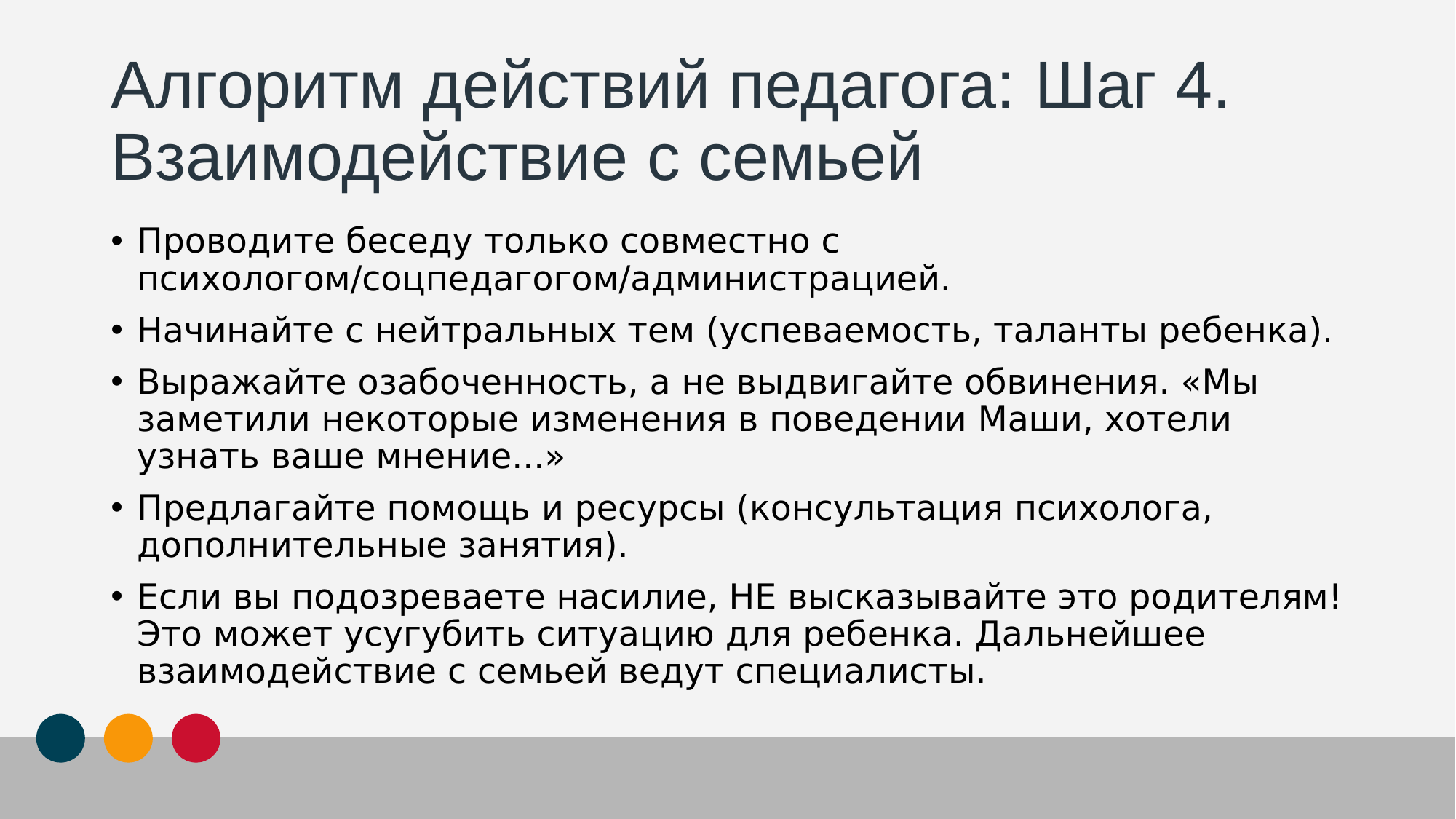

# Алгоритм действий педагога: Шаг 4. Взаимодействие с семьей
Проводите беседу только совместно с психологом/соцпедагогом/администрацией.
Начинайте с нейтральных тем (успеваемость, таланты ребенка).
Выражайте озабоченность, а не выдвигайте обвинения. «Мы заметили некоторые изменения в поведении Маши, хотели узнать ваше мнение...»
Предлагайте помощь и ресурсы (консультация психолога, дополнительные занятия).
Если вы подозреваете насилие, НЕ высказывайте это родителям! Это может усугубить ситуацию для ребенка. Дальнейшее взаимодействие с семьей ведут специалисты.